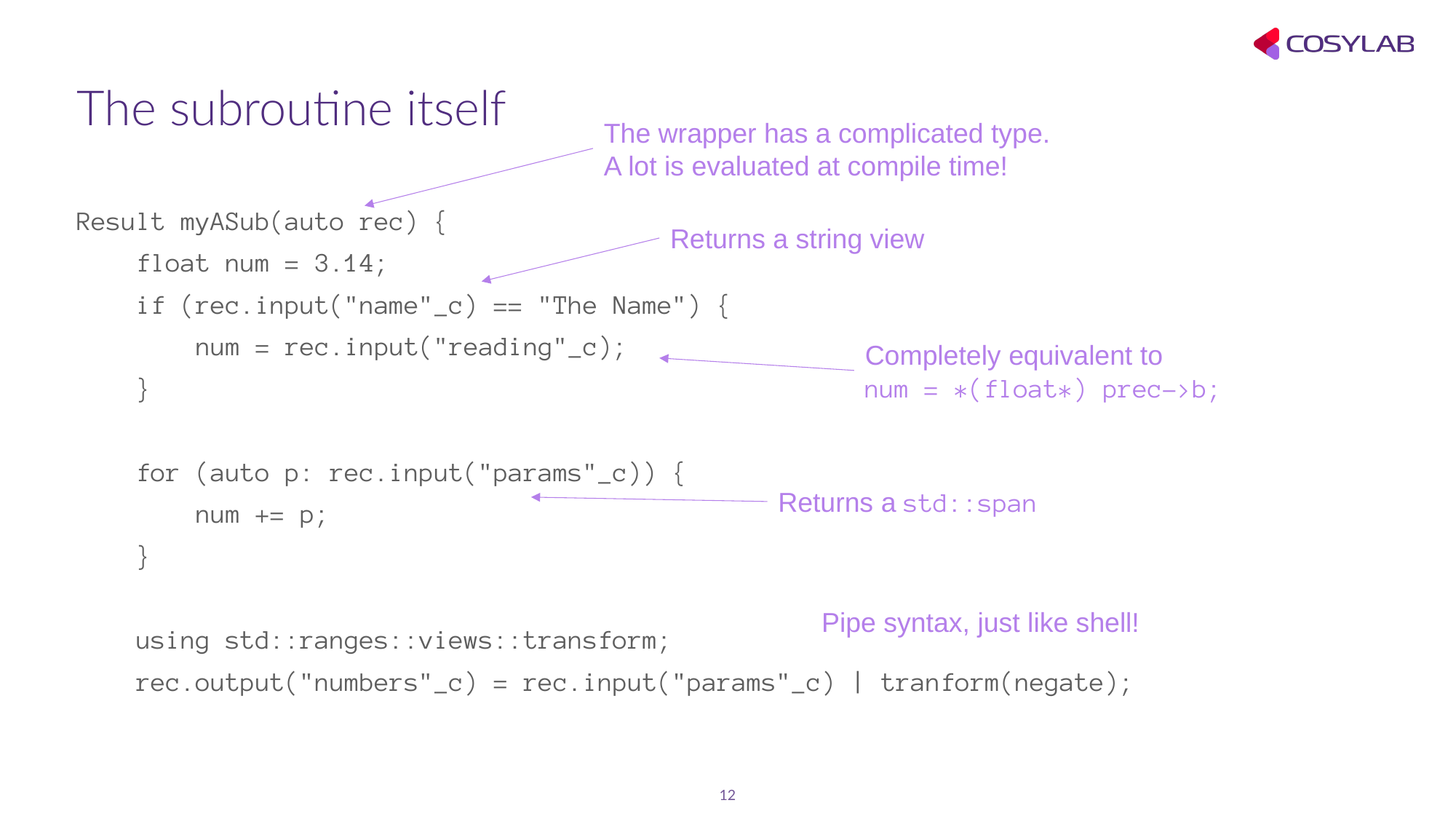

# The subroutine itself
The wrapper has a complicated type. A lot is evaluated at compile time!
Result myASub(auto rec) {
    float num = 3.14;
    if (rec.input("name"_c) == "The Name") {
        num = rec.input("reading"_c);
    }

    for (auto p: rec.input("params"_c)) {
        num += p;
    }

    using std::ranges::views::transform;
    rec.output("numbers"_c) = rec.input("params"_c) | tranform(negate);
Returns a string view
Completely equivalent to
num = *(float*) prec->b;
Returns a std::span
Pipe syntax, just like shell!